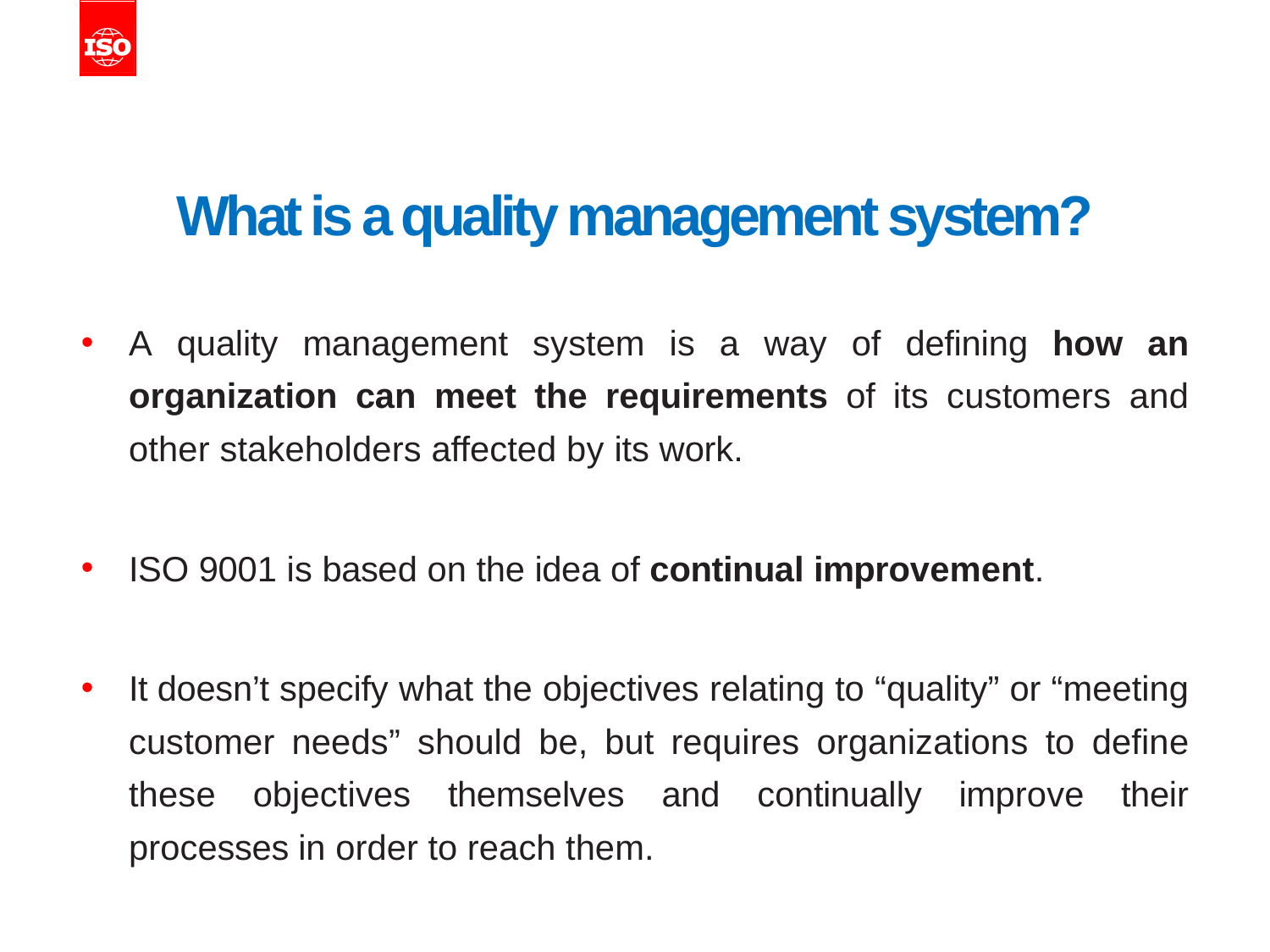

# What is a quality management system?
A quality management system is a way of defining how an organization can meet the requirements of its customers and other stakeholders affected by its work.

ISO 9001 is based on the idea of continual improvement.

It doesn’t specify what the objectives relating to “quality” or “meeting customer needs” should be, but requires organizations to define these objectives themselves and continually improve their processes in order to reach them.